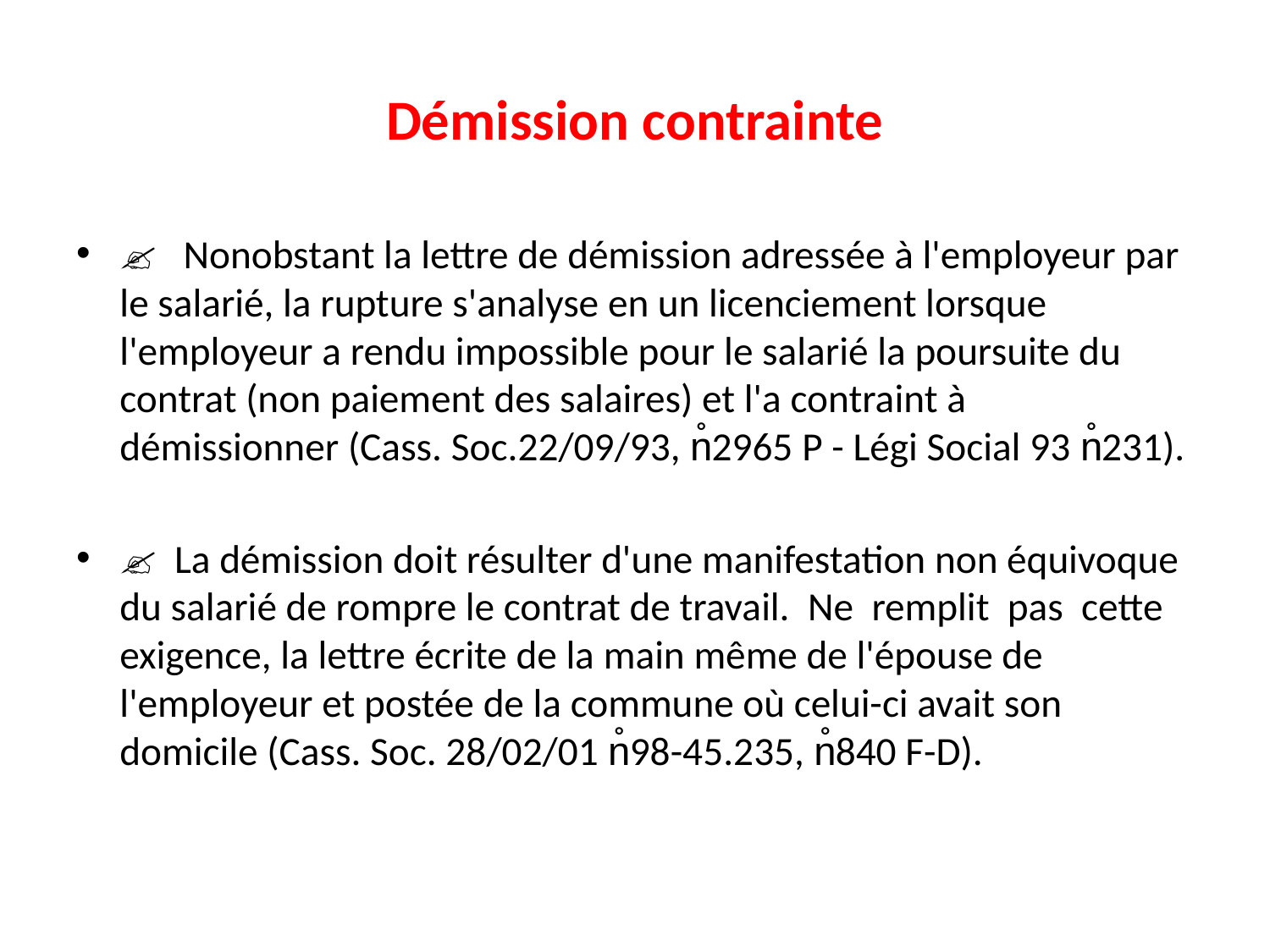

# Démission contrainte
✍   Nonobstant la lettre de démission adressée à l'employeur par le salarié, la rupture s'analyse en un licenciement lorsque l'employeur a rendu impossible pour le salarié la poursuite du contrat (non paiement des salaires) et l'a contraint à démissionner (Cass. Soc.22/09/93, n̊2965 P - Légi Social 93 n̊231).

✍  La démission doit résulter d'une manifestation non équivoque du salarié de rompre le contrat de travail.  Ne  remplit  pas  cette exigence, la lettre écrite de la main même de l'épouse de l'employeur et postée de la commune où celui-ci avait son domicile (Cass. Soc. 28/02/01 n̊98-45.235, n̊840 F-D).